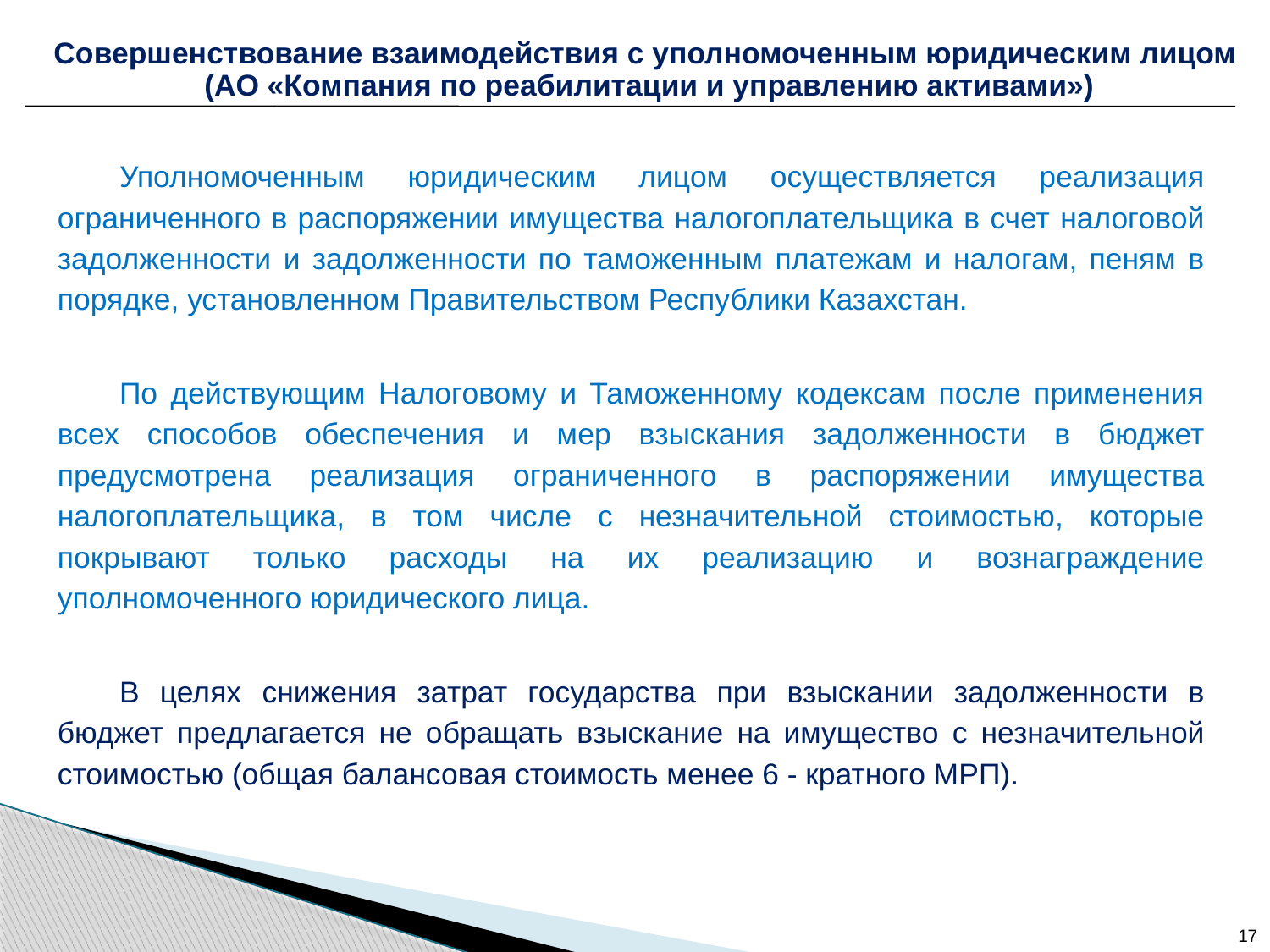

Совершенствование взаимодействия с уполномоченным юридическим лицом
 (АО «Компания по реабилитации и управлению активами»)
Уполномоченным юридическим лицом осуществляется реализация ограниченного в распоряжении имущества налогоплательщика в счет налоговой задолженности и задолженности по таможенным платежам и налогам, пеням в порядке, установленном Правительством Республики Казахстан.

По действующим Налоговому и Таможенному кодексам после применения всех способов обеспечения и мер взыскания задолженности в бюджет предусмотрена реализация ограниченного в распоряжении имущества налогоплательщика, в том числе с незначительной стоимостью, которые покрывают только расходы на их реализацию и вознаграждение уполномоченного юридического лица.

В целях снижения затрат государства при взыскании задолженности в бюджет предлагается не обращать взыскание на имущество с незначительной стоимостью (общая балансовая стоимость менее 6 - кратного МРП).

17